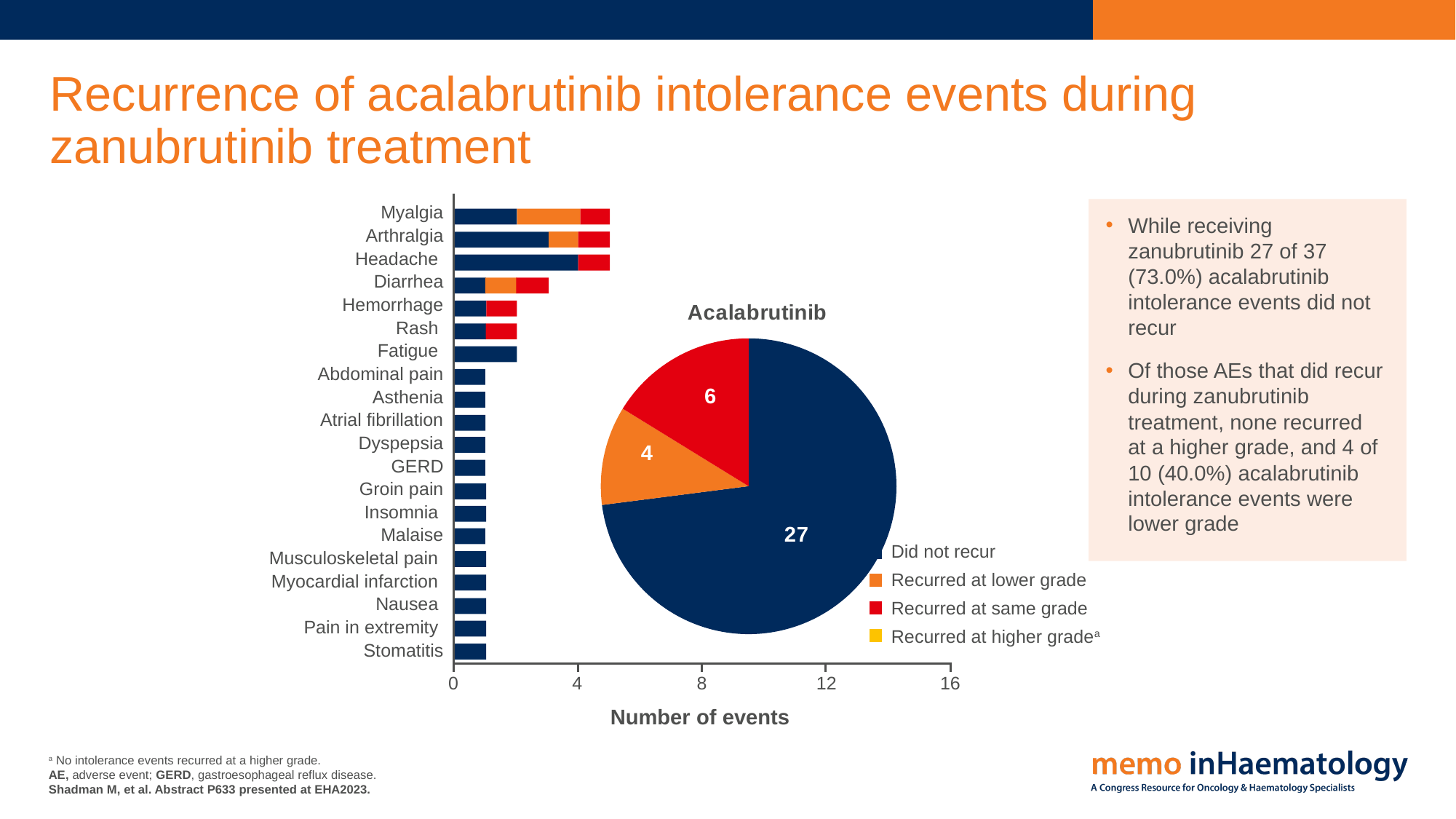

# Recurrence of acalabrutinib intolerance events during zanubrutinib treatment
While receiving zanubrutinib 27 of 37 (73.0%) acalabrutinib intolerance events did not recur
Of those AEs that did recur during zanubrutinib treatment, none recurred
at a higher grade, and 4 of 10 (40.0%) acalabrutinib intolerance events were lower grade
| Myalgia |
| --- |
| Arthralgia |
| Headache |
| Diarrhea |
| Hemorrhage |
| Rash |
| Fatigue |
| Abdominal pain |
| Asthenia |
| Atrial fibrillation |
| Dyspepsia |
| GERD |
| Groin pain |
| Insomnia |
| Malaise |
| Musculoskeletal pain |
| Myocardial infarction |
| Nausea |
| Pain in extremity |
| Stomatitis |

### Chart: Acalabrutinib

| Category | Acalabrutinib |
|---|---|
| 1. Quartal | 27.0 |
| 2. Quartal | 4.0 |
| 3. Quartal | 6.0 |
| 4. Quartal | None |

Did not recur

Recurred at lower grade

Recurred at same grade

Recurred at higher gradea

| 0 | 4 | 8 | 12 | 16 |
| --- | --- | --- | --- | --- |
Number of events
a No intolerance events recurred at a higher grade.
AE, adverse event; GERD, gastroesophageal reflux disease.
Shadman M, et al. Abstract P633 presented at EHA2023.